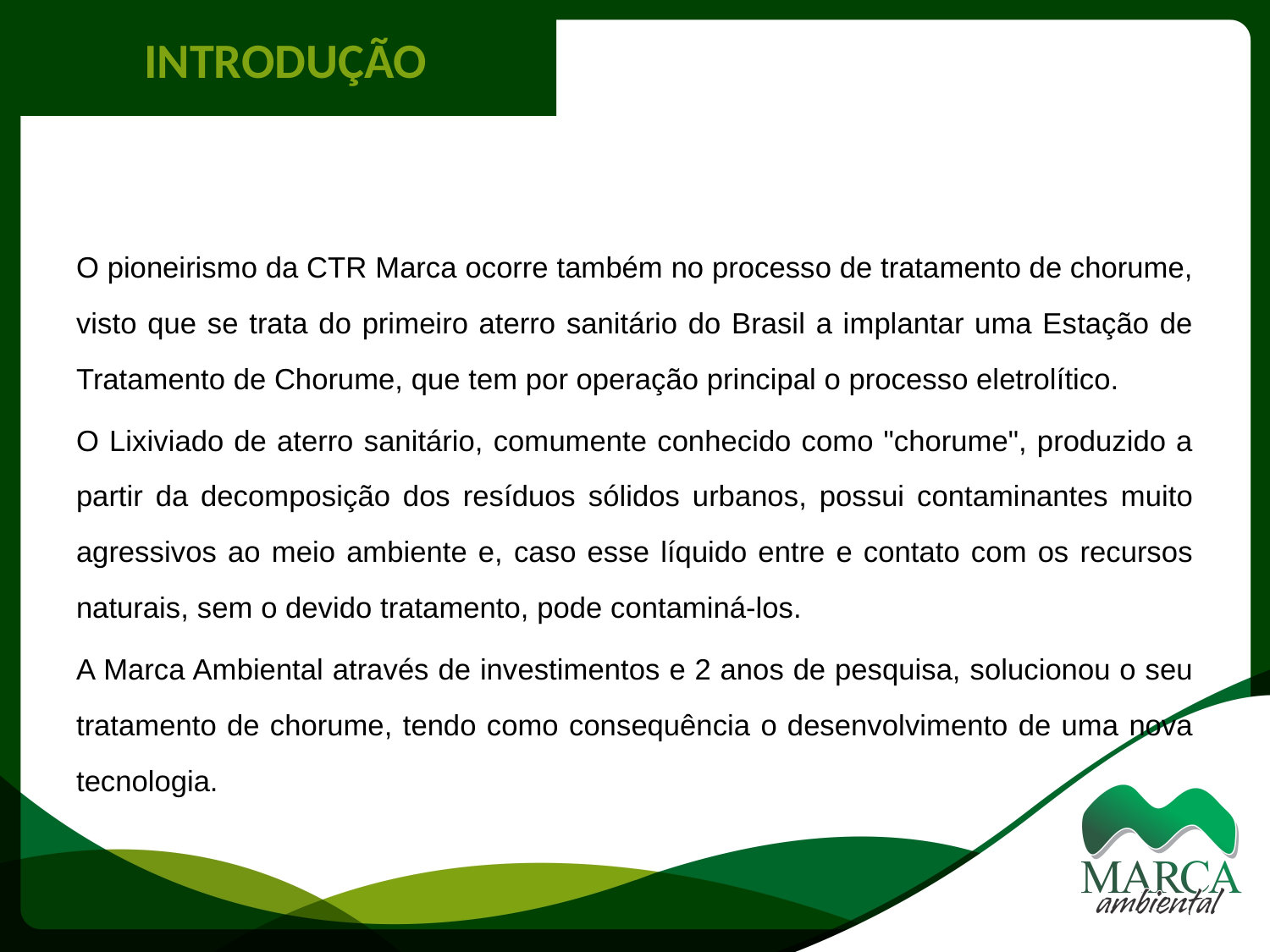

INTRODUÇÃO
O pioneirismo da CTR Marca ocorre também no processo de tratamento de chorume, visto que se trata do primeiro aterro sanitário do Brasil a implantar uma Estação de Tratamento de Chorume, que tem por operação principal o processo eletrolítico.
O Lixiviado de aterro sanitário, comumente conhecido como "chorume", produzido a partir da decomposição dos resíduos sólidos urbanos, possui contaminantes muito agressivos ao meio ambiente e, caso esse líquido entre e contato com os recursos naturais, sem o devido tratamento, pode contaminá-los.
A Marca Ambiental através de investimentos e 2 anos de pesquisa, solucionou o seu tratamento de chorume, tendo como consequência o desenvolvimento de uma nova tecnologia.